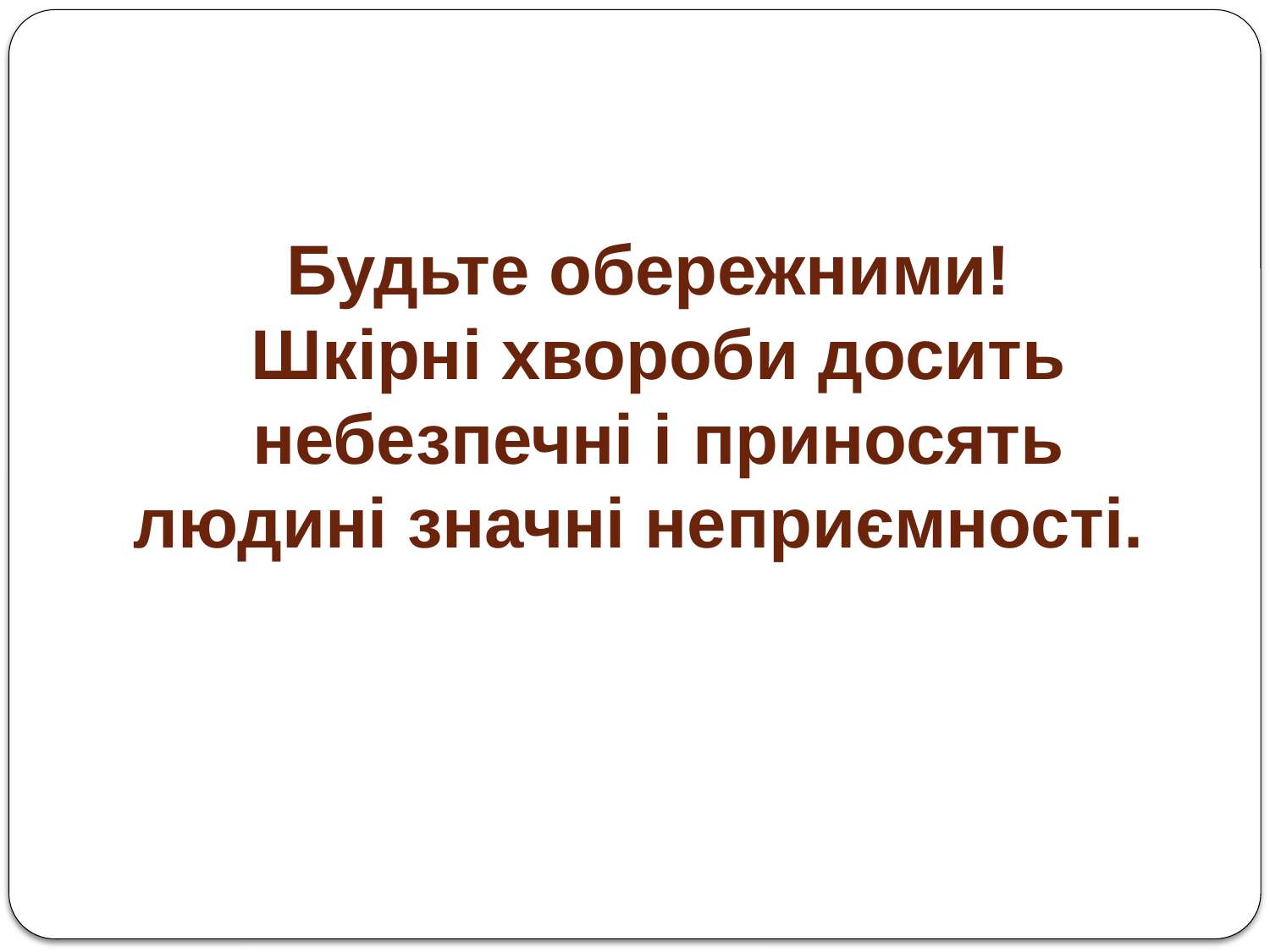

# Будьте обережними! Шкірні хвороби досить небезпечні і приносять людині значні неприємності.